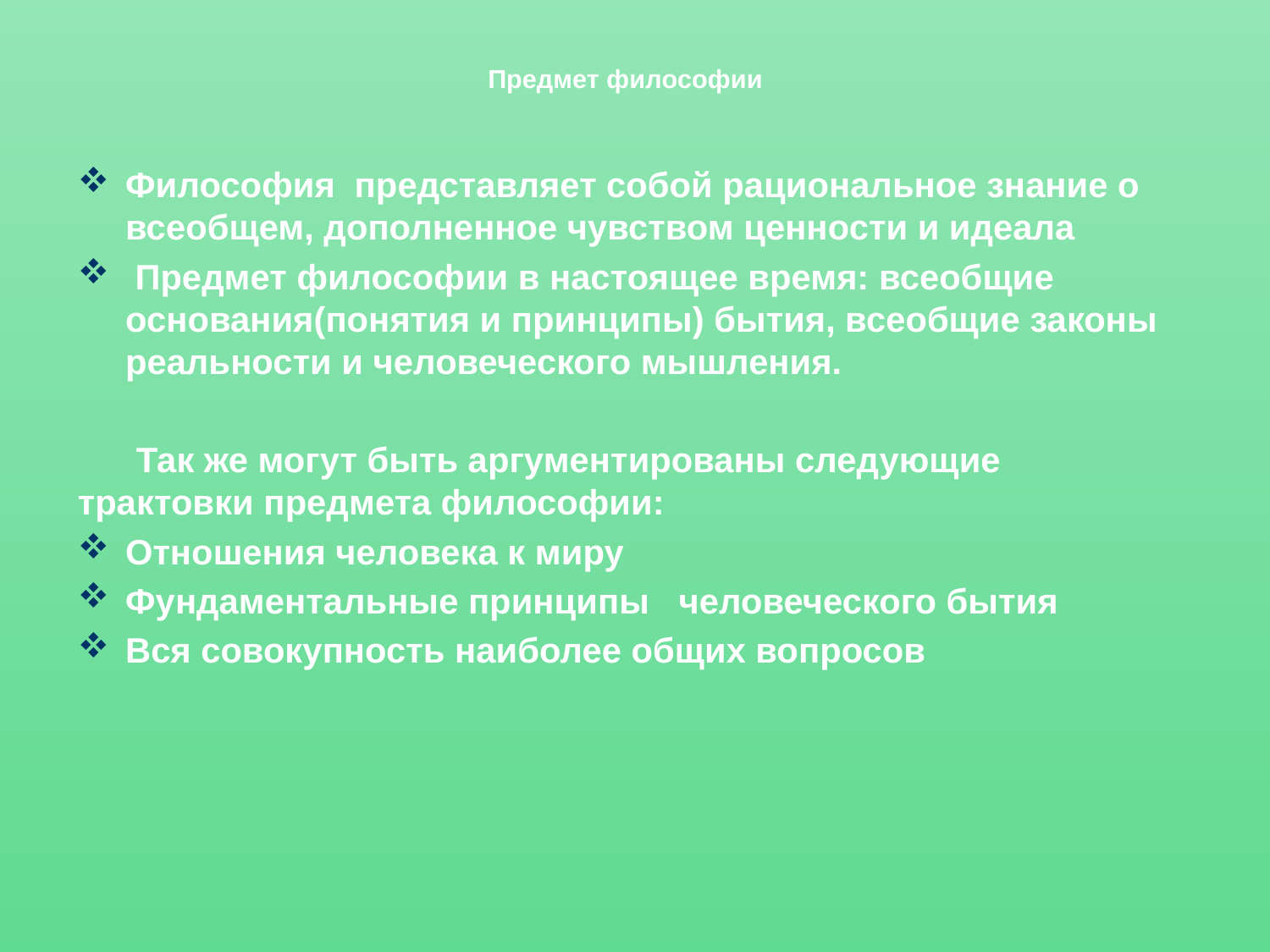

# Предмет философии
Философия  представляет собой рациональное знание о всеобщем, дополненное чувством ценности и идеала
 Предмет философии в настоящее время: всеобщие основания(понятия и принципы) бытия, всеобщие законы реальности и человеческого мышления.

      Так же могут быть аргументированы следующие  трактовки предмета философии:
Отношения человека к миру
Фундаментальные принципы   человеческого бытия
Вся совокупность наиболее общих вопросов